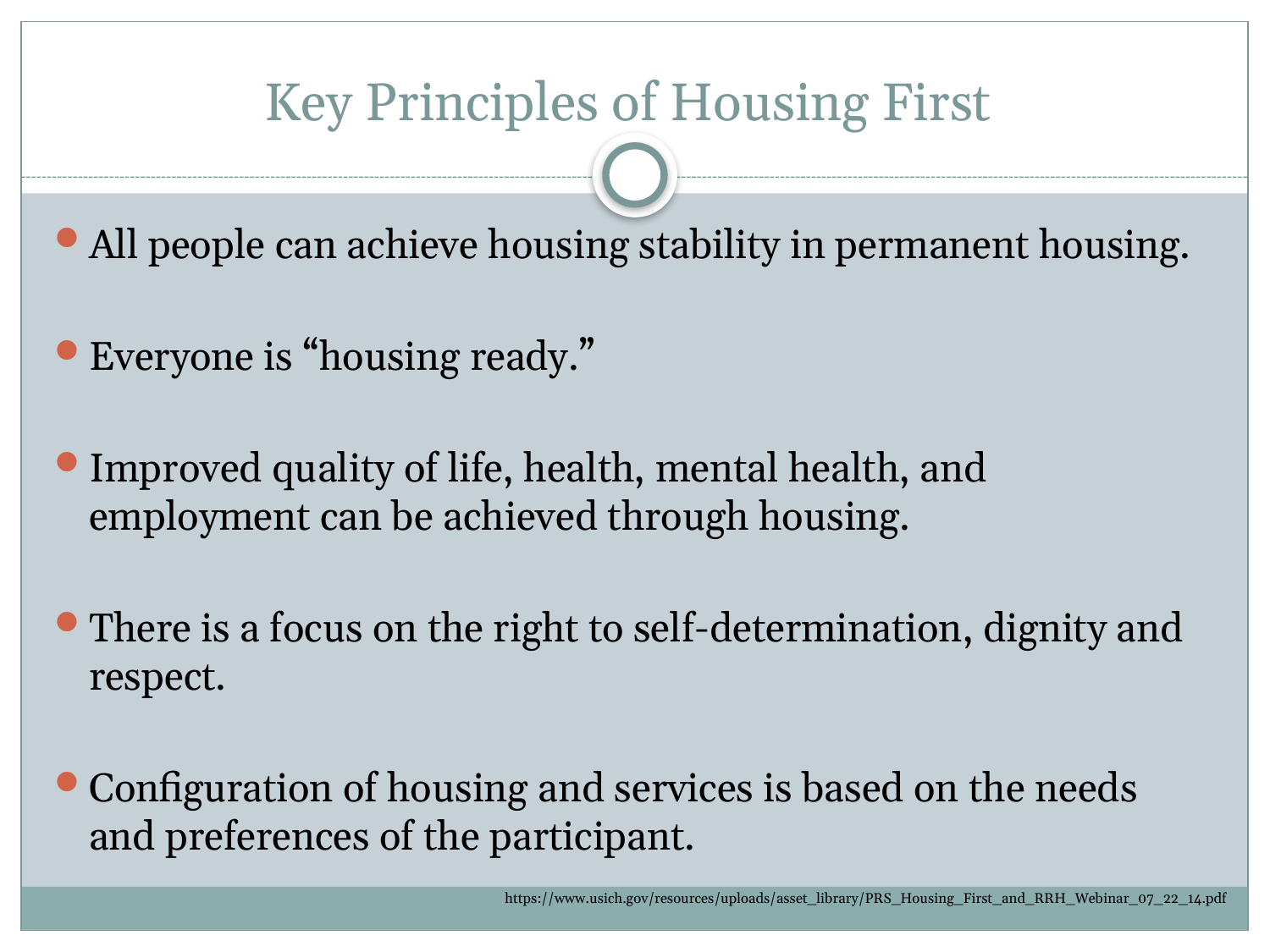

# Key Principles of Housing First
All people can achieve housing stability in permanent housing.

Everyone is “housing ready.”

Improved quality of life, health, mental health, and employment can be achieved through housing.

There is a focus on the right to self-determination, dignity and respect.

Configuration of housing and services is based on the needs and preferences of the participant.

https://www.usich.gov/resources/uploads/asset_library/PRS_Housing_First_and_RRH_Webinar_07_22_14.pdf